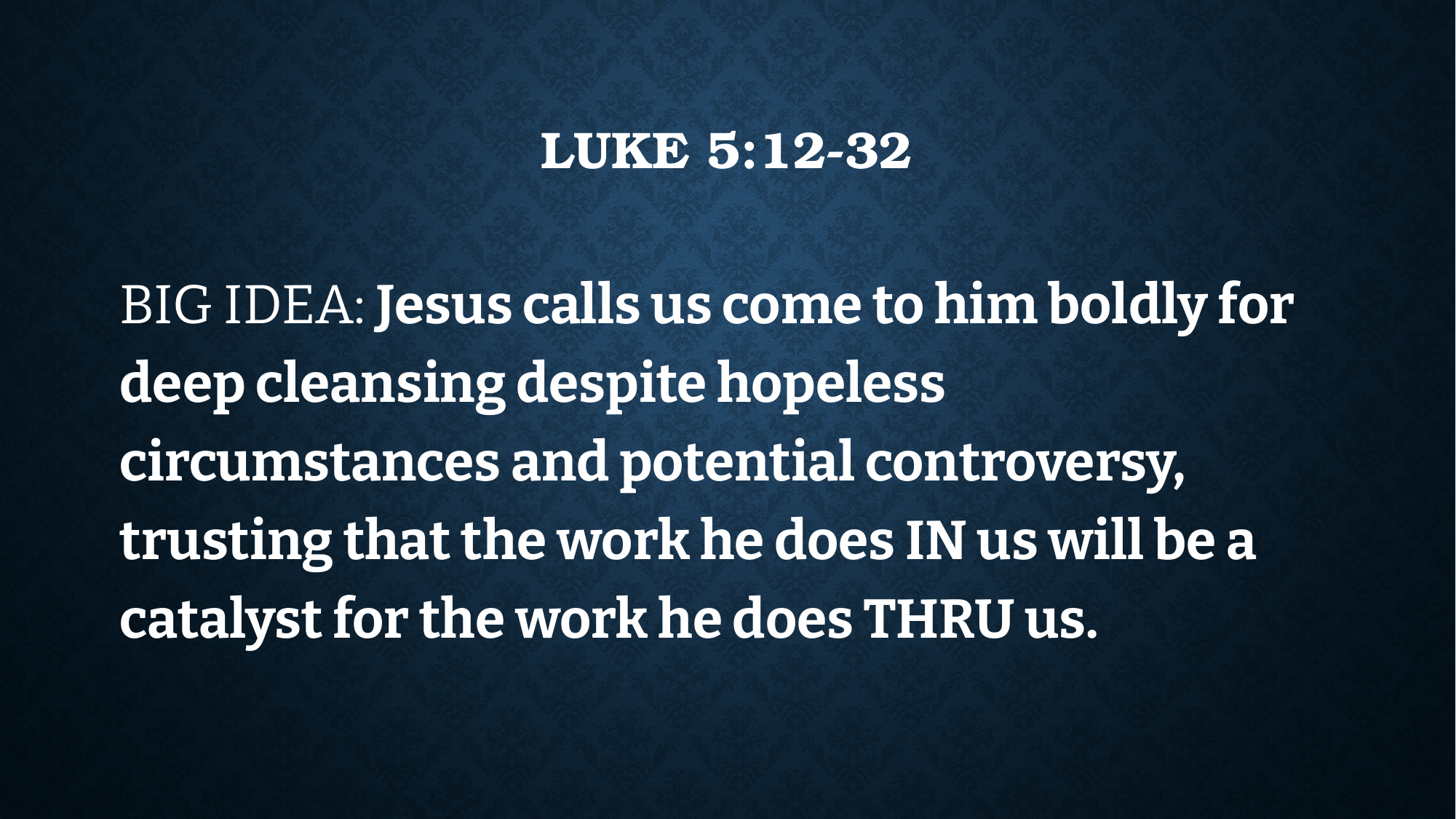

# Luke 5:12-32
BIG IDEA: Jesus calls us come to him boldly for deep cleansing despite hopeless circumstances and potential controversy, trusting that the work he does IN us will be a catalyst for the work he does THRU us.